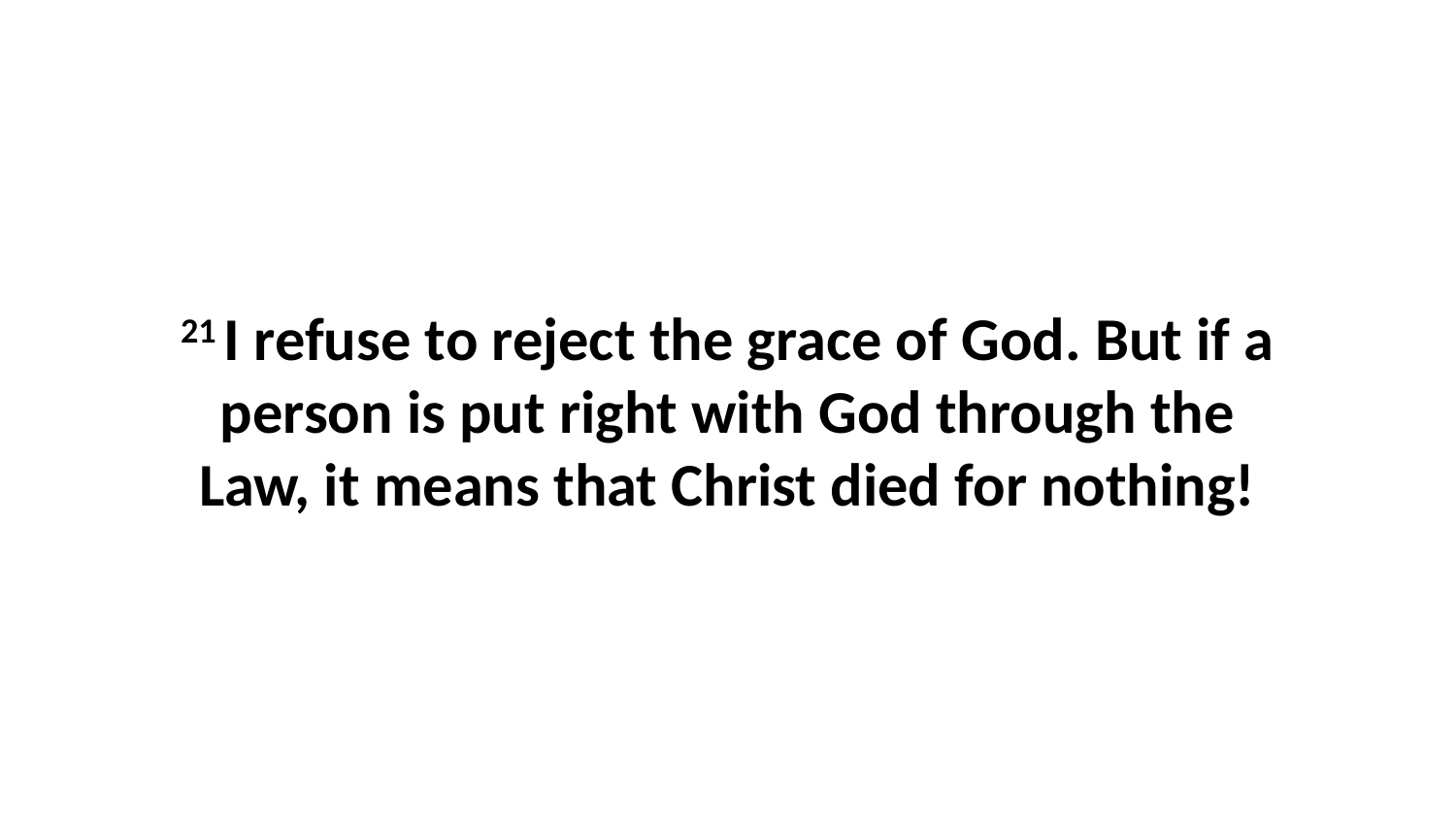

21 I refuse to reject the grace of God. But if a person is put right with God through the Law, it means that Christ died for nothing!